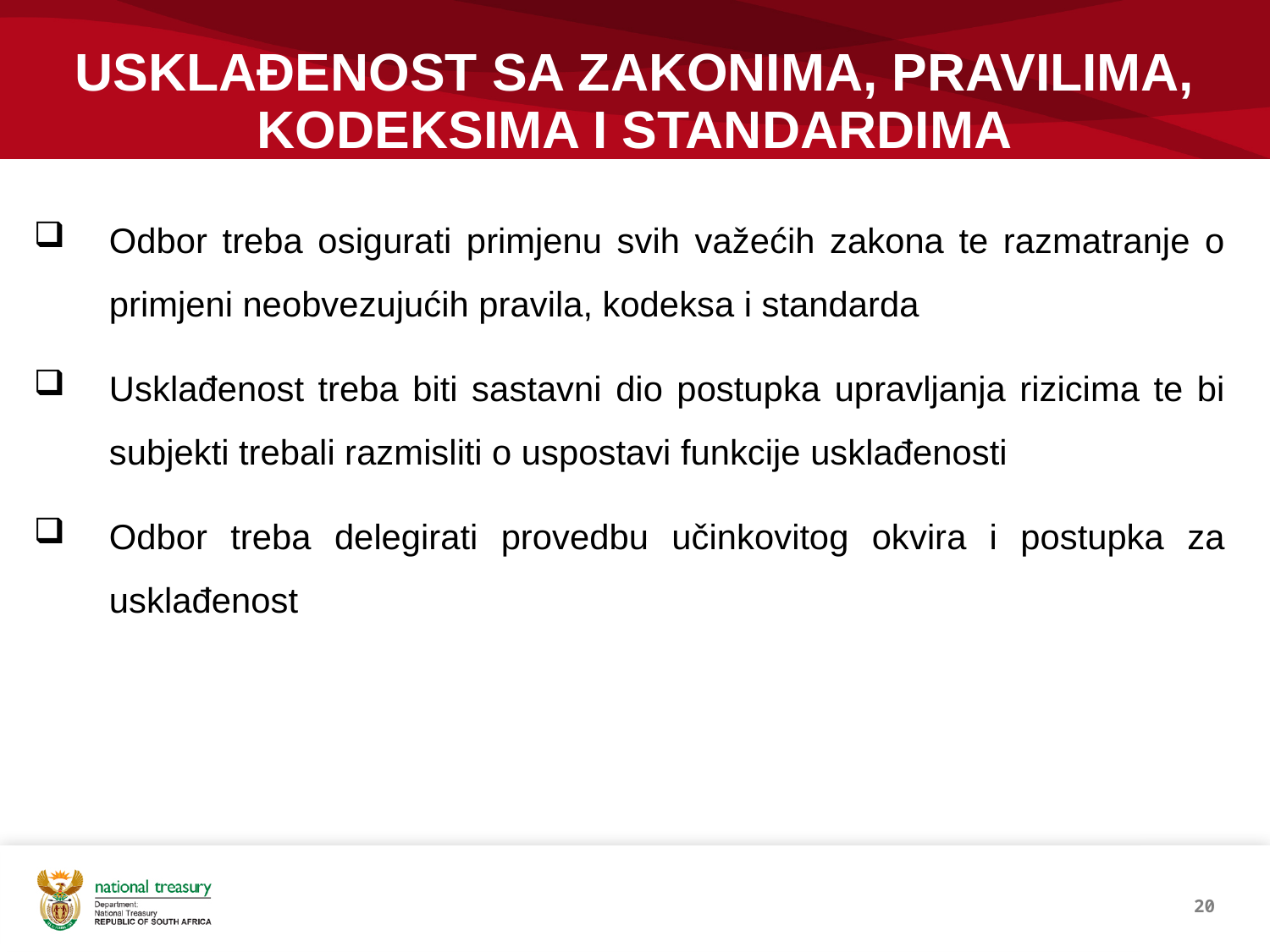

# USKLAĐENOST SA ZAKONIMA, PRAVILIMA, KODEKSIMA I STANDARDIMA
Odbor treba osigurati primjenu svih važećih zakona te razmatranje o primjeni neobvezujućih pravila, kodeksa i standarda
Usklađenost treba biti sastavni dio postupka upravljanja rizicima te bi subjekti trebali razmisliti o uspostavi funkcije usklađenosti
Odbor treba delegirati provedbu učinkovitog okvira i postupka za usklađenost
20